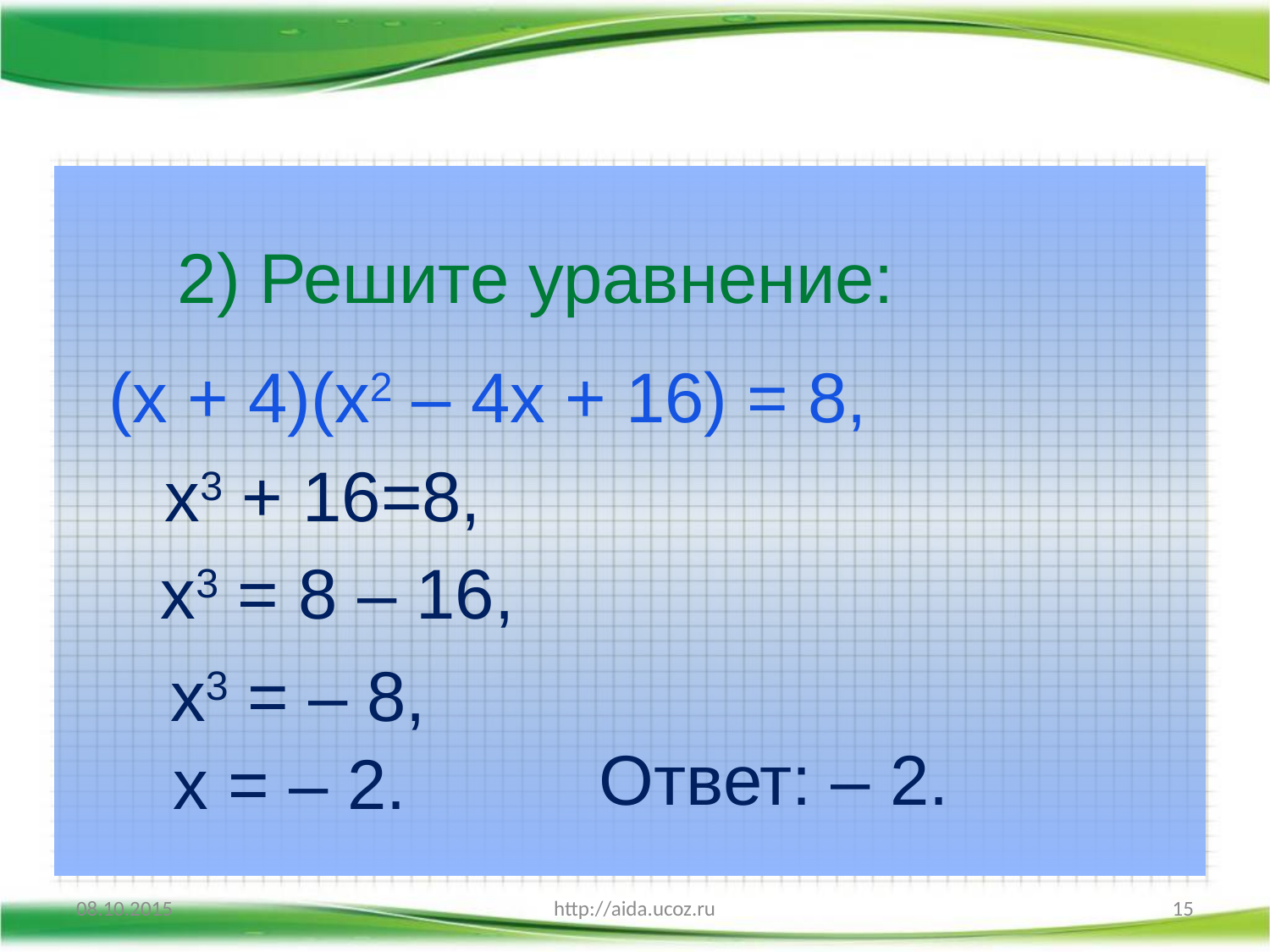

2) Решите уравнение:
(x + 4)(x2 – 4x + 16) = 8,
x3 + 16=8,
x3 = 8 – 16,
x3 = – 8,
Ответ: – 2.
х = – 2.
08.10.2015
http://aida.ucoz.ru
15